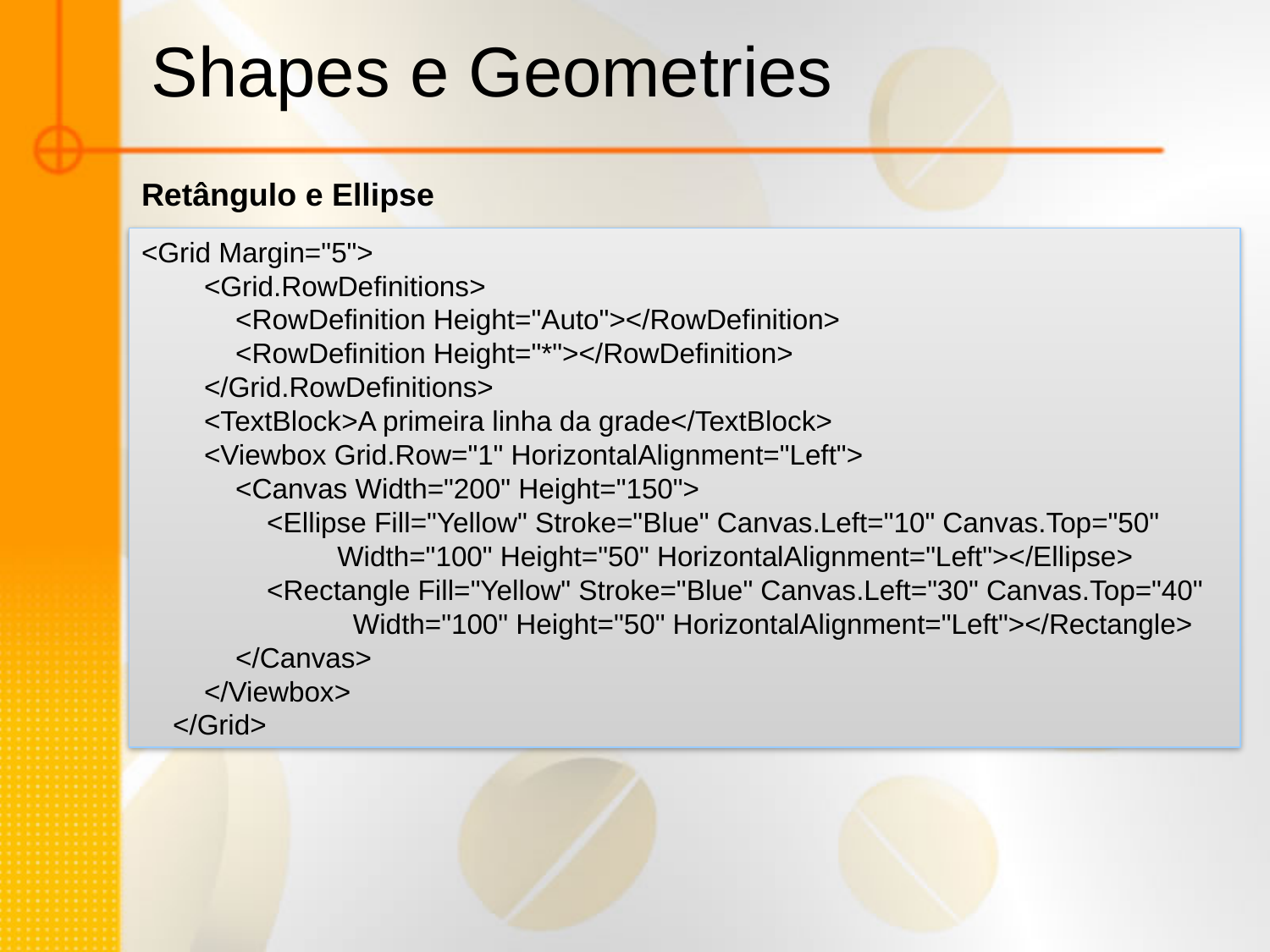

Shapes e Geometries
Retângulo e Ellipse
<Grid Margin="5">
        <Grid.RowDefinitions>
            <RowDefinition Height="Auto"></RowDefinition>
            <RowDefinition Height="*"></RowDefinition>
        </Grid.RowDefinitions>
        <TextBlock>A primeira linha da grade</TextBlock>
        <Viewbox Grid.Row="1" HorizontalAlignment="Left">
            <Canvas Width="200" Height="150">
                <Ellipse Fill="Yellow" Stroke="Blue" Canvas.Left="10" Canvas.Top="50"
                         Width="100" Height="50" HorizontalAlignment="Left"></Ellipse>
                <Rectangle Fill="Yellow" Stroke="Blue" Canvas.Left="30" Canvas.Top="40"
                           Width="100" Height="50" HorizontalAlignment="Left"></Rectangle>
            </Canvas>
        </Viewbox>
    </Grid>